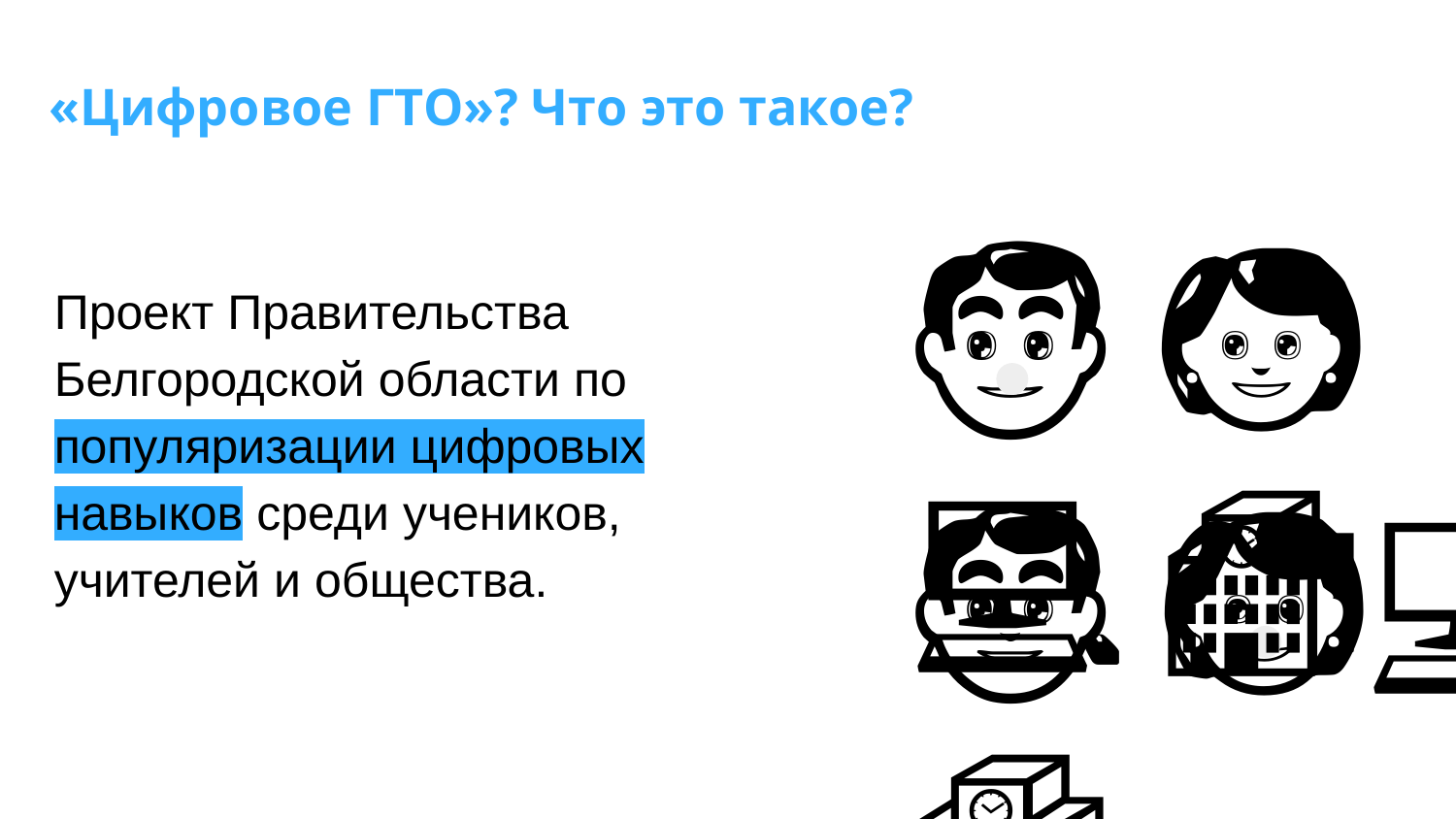

«Цифровое ГТО»? Что это такое?
👨‍💻
👩‍🏫
Проект Правительства Белгородской области по  популяризации цифровых навыков среди учеников, учителей и общества.

👨‍🏫
👩‍💻